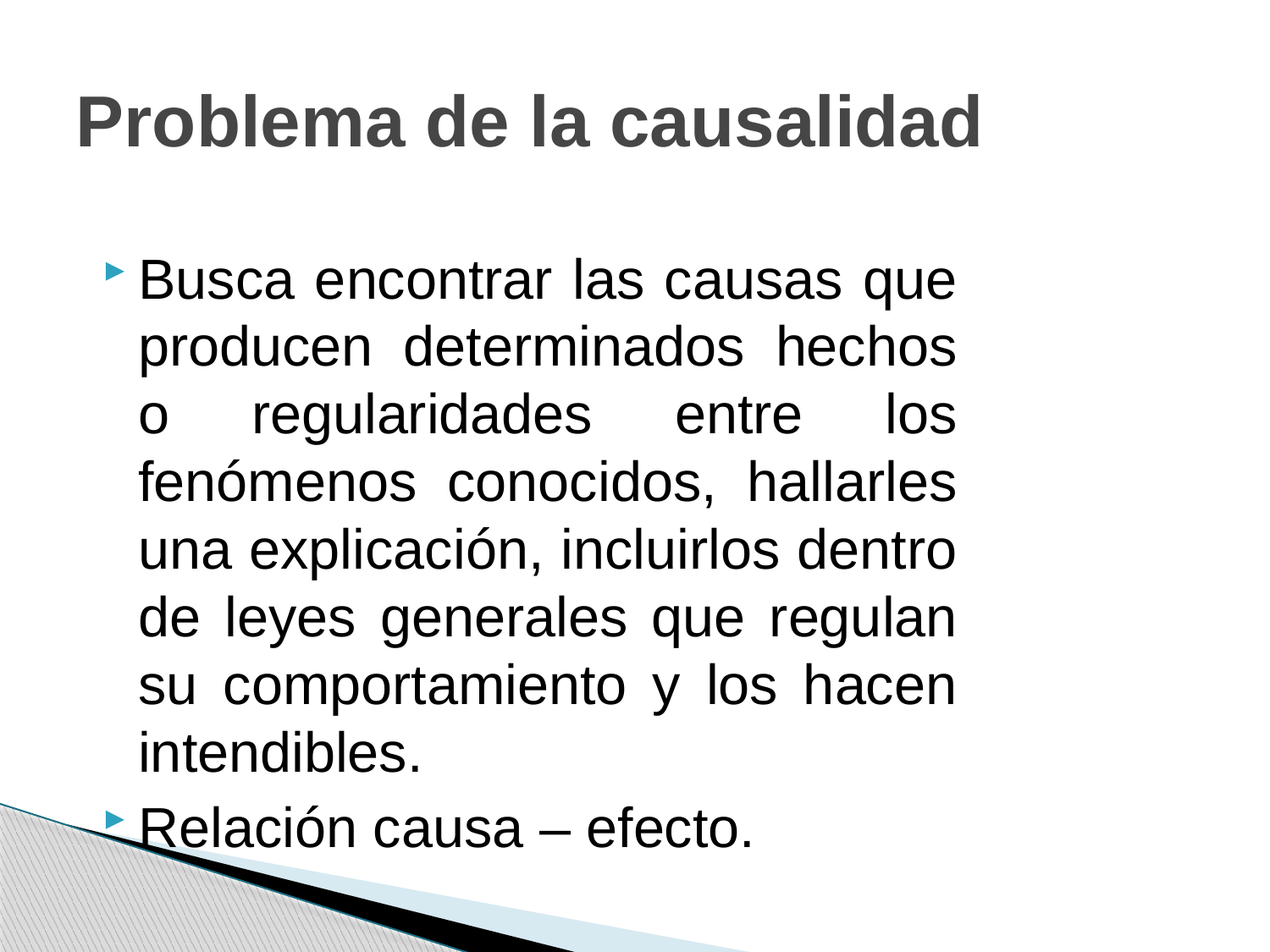

# Problema de la causalidad
Busca encontrar las causas que producen determinados hechos o regularidades entre los fenómenos conocidos, hallarles una explicación, incluirlos dentro de leyes generales que regulan su comportamiento y los hacen intendibles.
Relación causa – efecto.